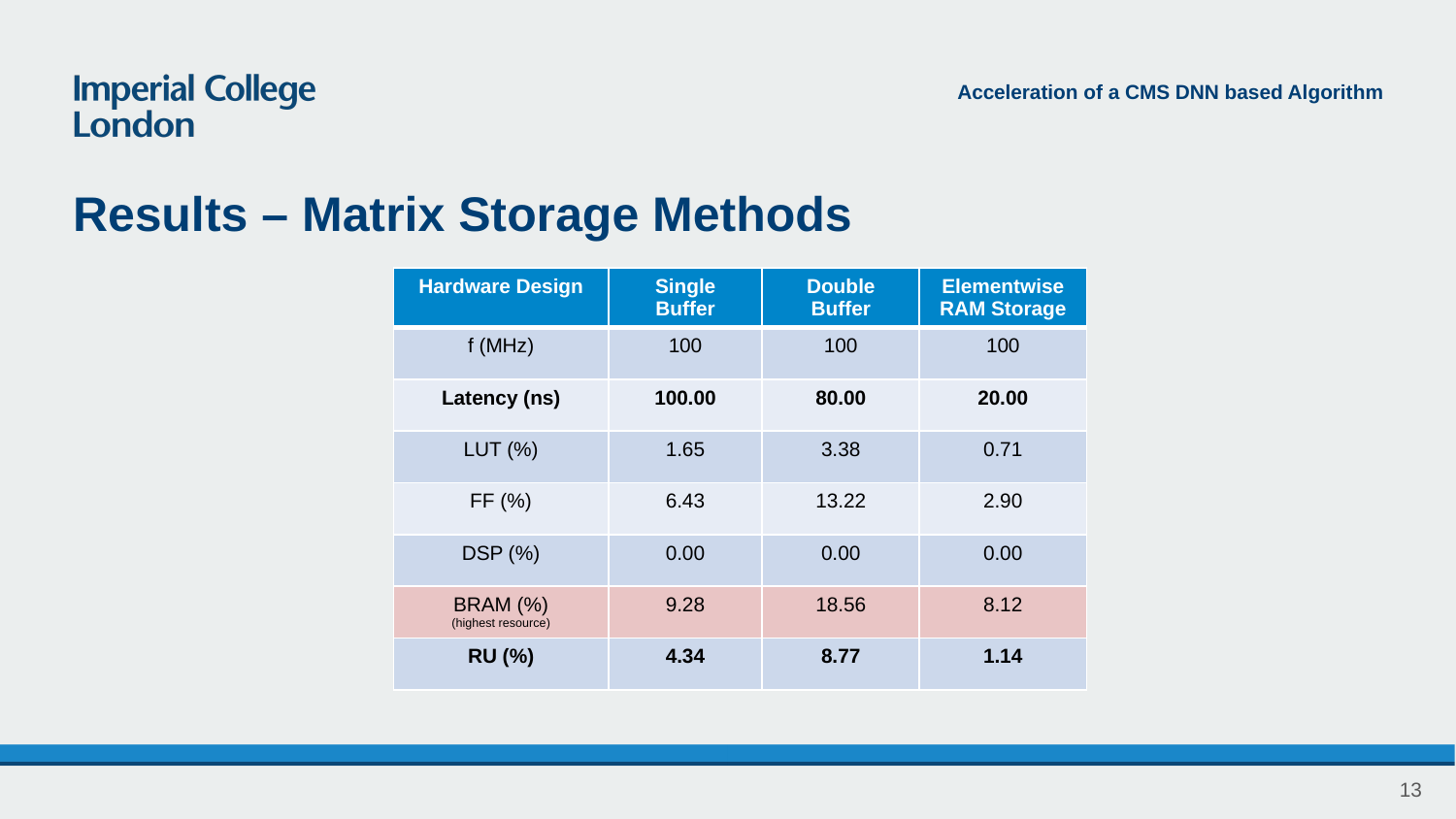

Acceleration of a CMS DNN based Algorithm

# Results – Matrix Storage Methods
| Hardware Design | Single Buffer | Double Buffer | Elementwise RAM Storage |
| --- | --- | --- | --- |
| f (MHz) | 100 | 100 | 100 |
| Latency (ns) | 100.00 | 80.00 | 20.00 |
| LUT (%) | 1.65 | 3.38 | 0.71 |
| FF (%) | 6.43 | 13.22 | 2.90 |
| DSP (%) | 0.00 | 0.00 | 0.00 |
| BRAM (%) (highest resource) | 9.28 | 18.56 | 8.12 |
| RU (%) | 4.34 | 8.77 | 1.14 |